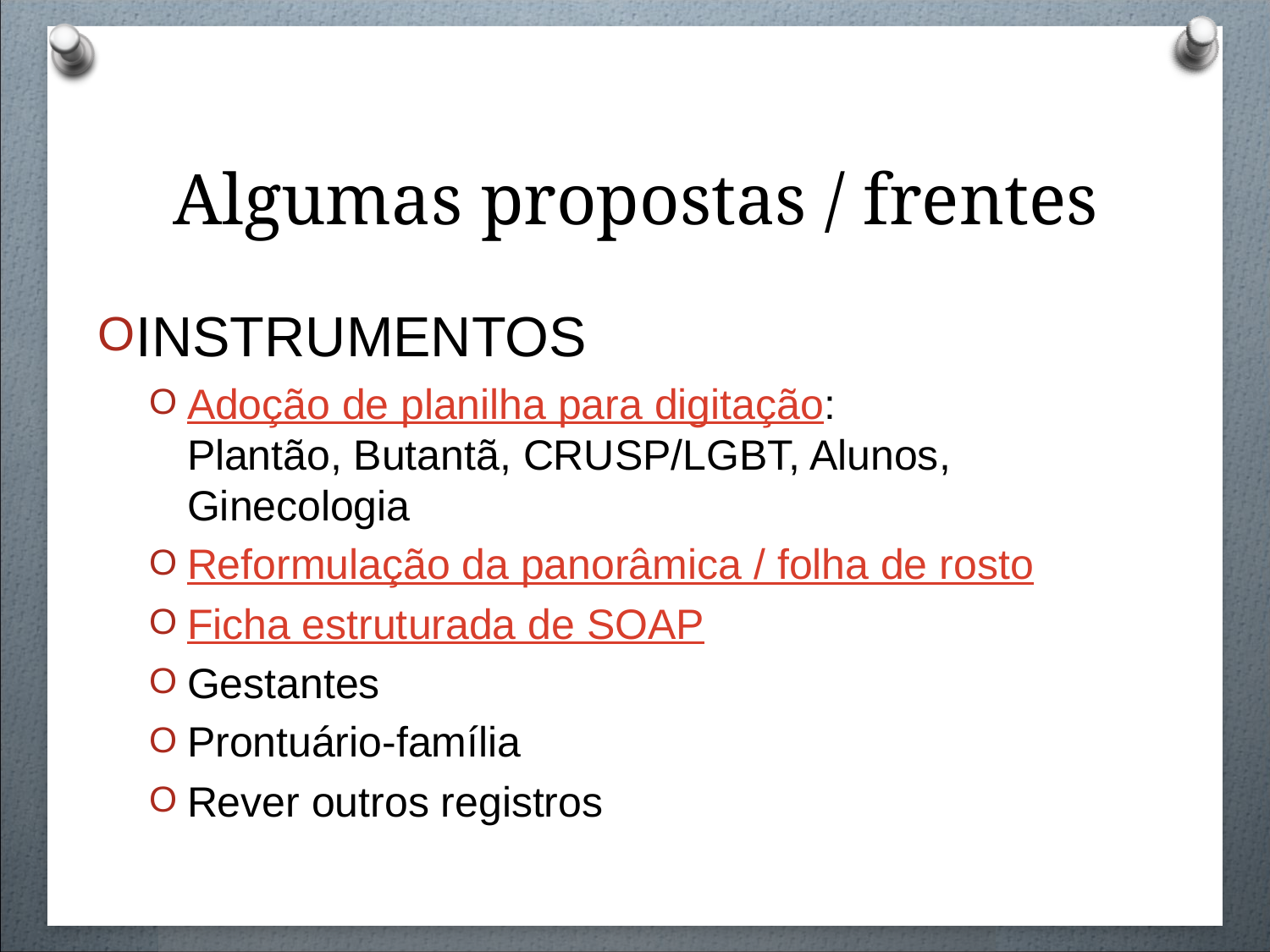

# Algumas propostas / frentes
INSTRUMENTOS
Adoção de planilha para digitação:
Plantão, Butantã, CRUSP/LGBT, Alunos, Ginecologia
Reformulação da panorâmica / folha de rosto
Ficha estruturada de SOAP
Gestantes
Prontuário-família
Rever outros registros